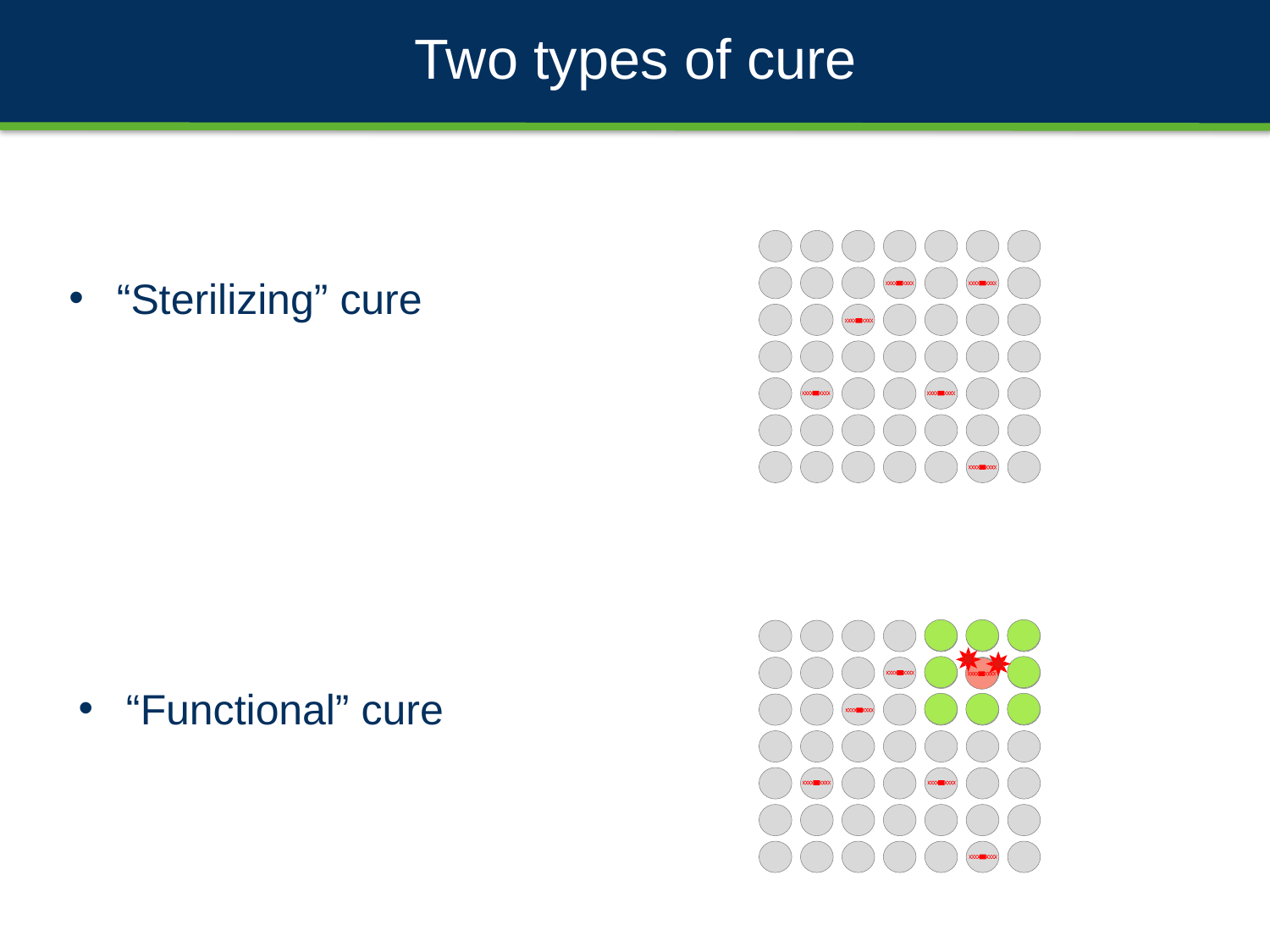

Two types of cure

“Sterilizing” cure

“Functional” cure